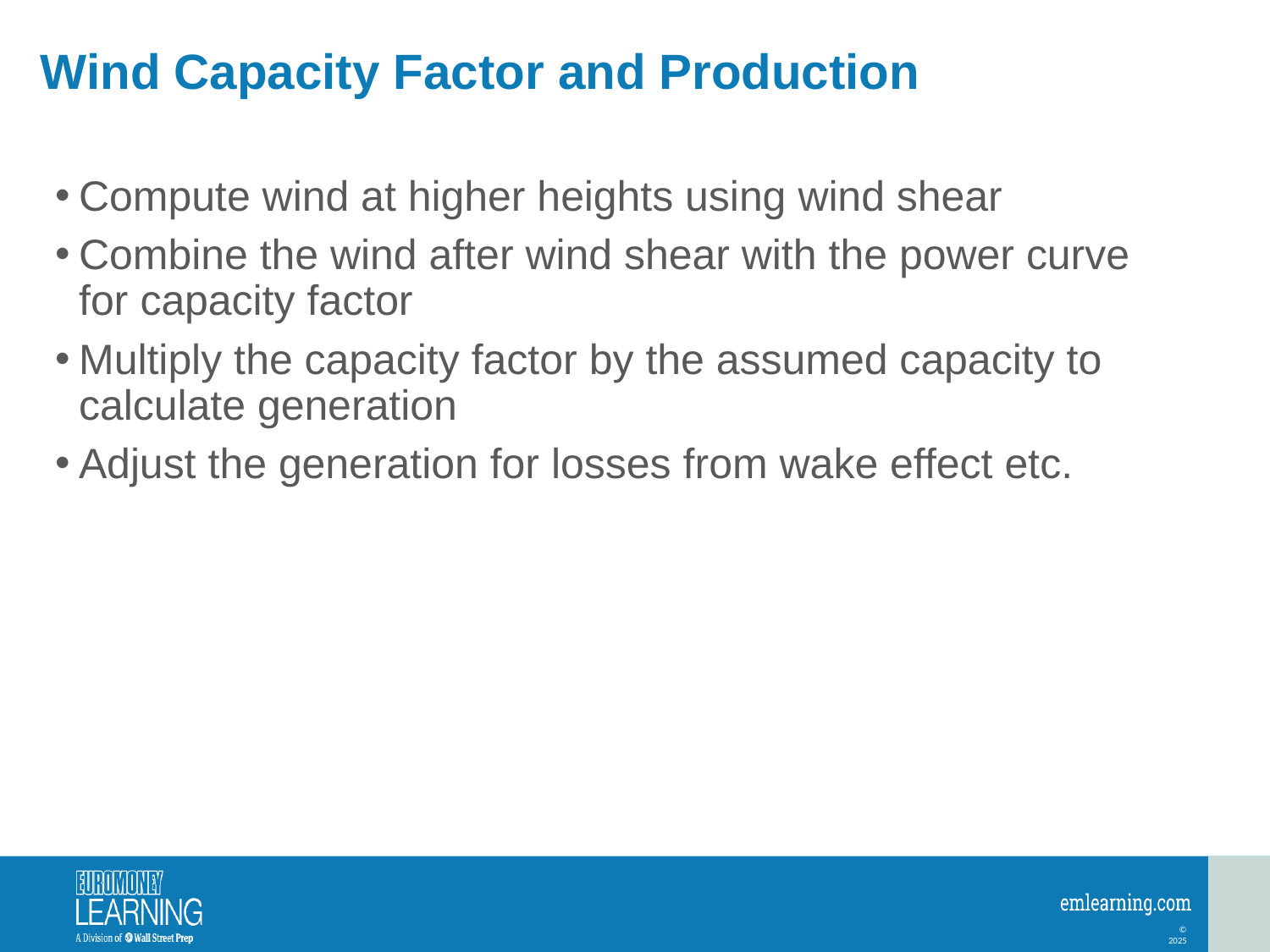

# Wind Capacity Factor and Production
Compute wind at higher heights using wind shear
Combine the wind after wind shear with the power curve for capacity factor
Multiply the capacity factor by the assumed capacity to calculate generation
Adjust the generation for losses from wake effect etc.